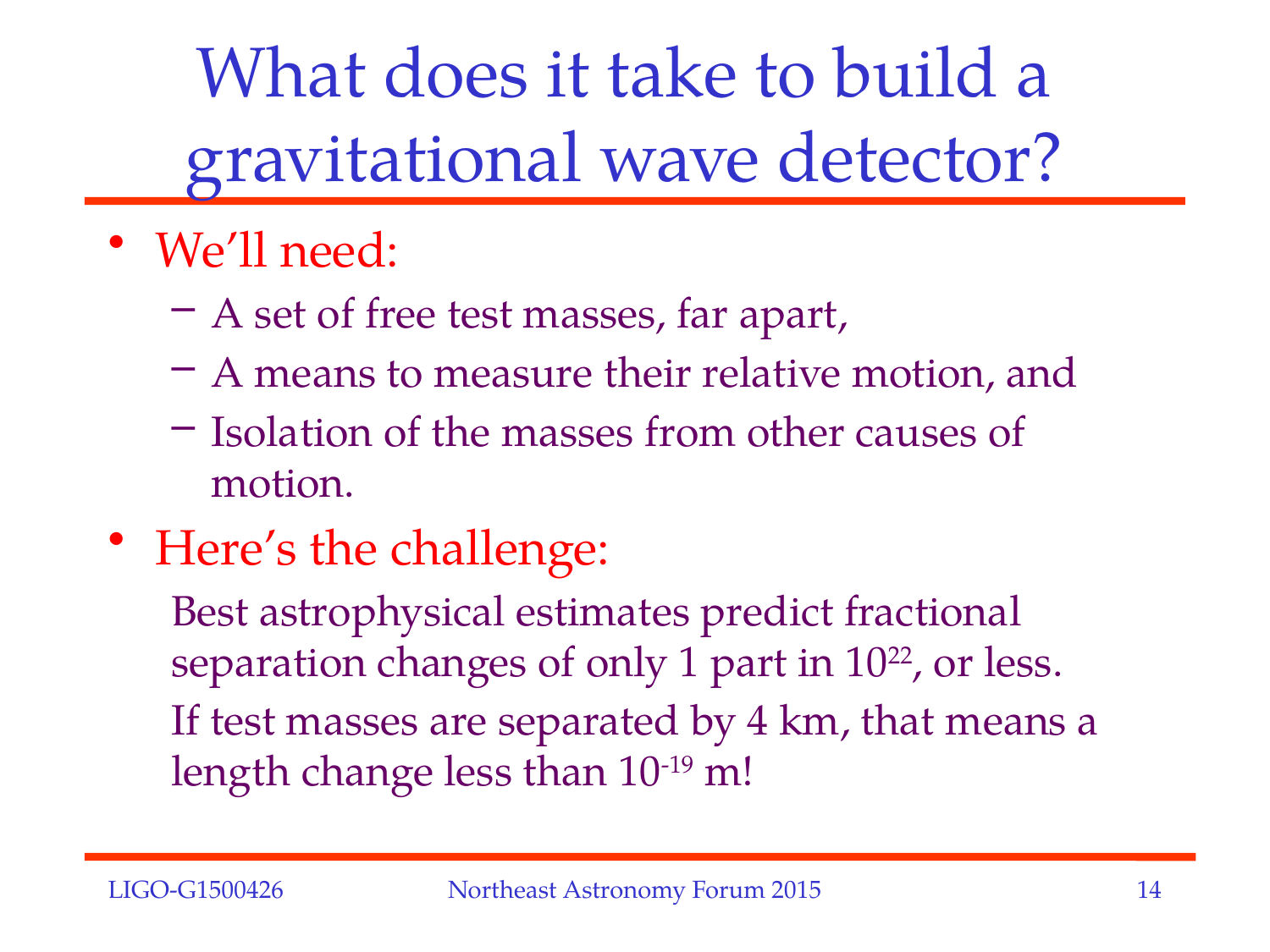

# What does it take to build a gravitational wave detector?
We’ll need:
A set of free test masses, far apart,
A means to measure their relative motion, and
Isolation of the masses from other causes of motion.
Here’s the challenge:
Best astrophysical estimates predict fractional separation changes of only 1 part in 1022, or less.
If test masses are separated by 4 km, that means a length change less than 10-19 m!
LIGO-G1500426
Northeast Astronomy Forum 2015
14